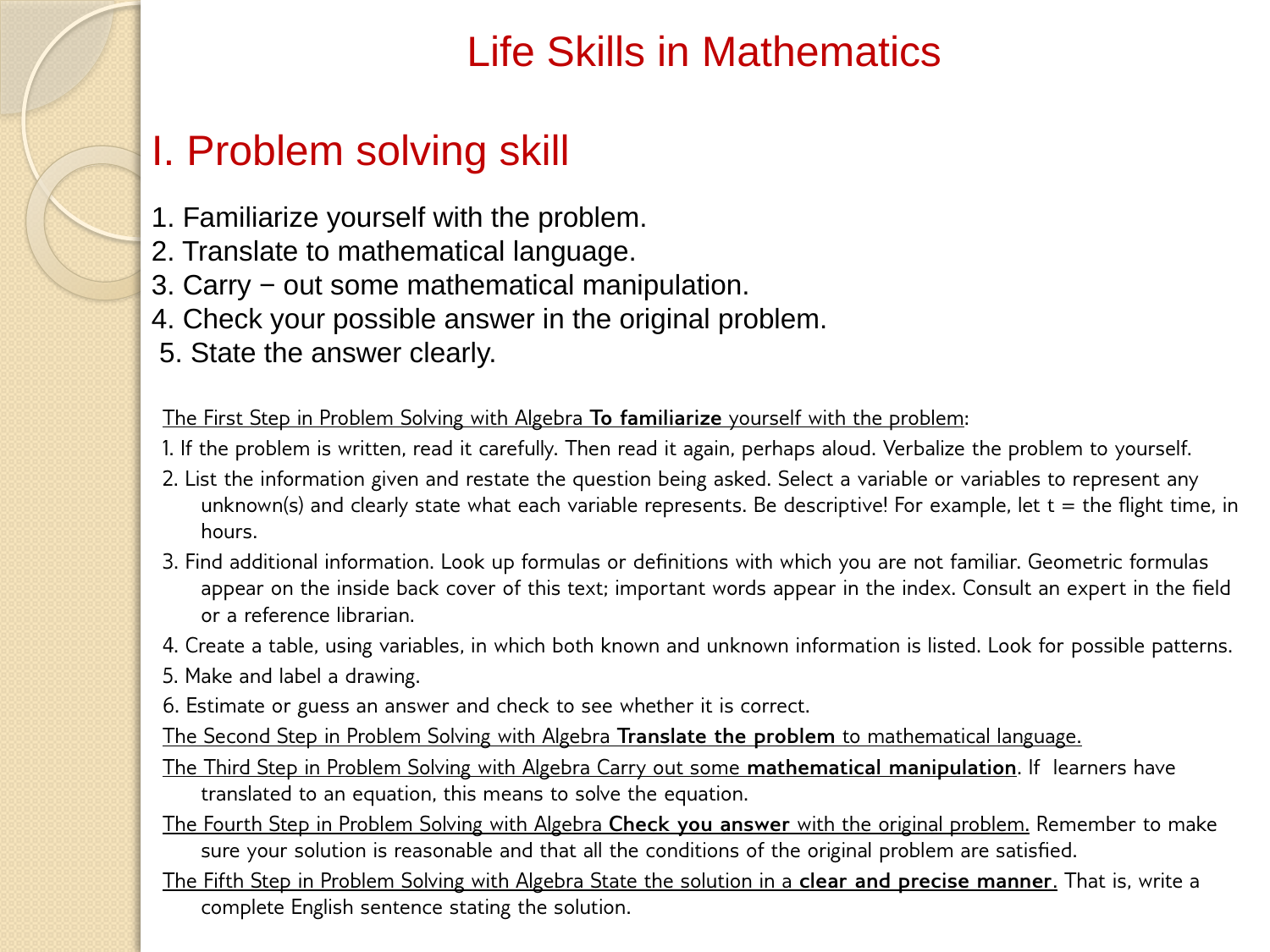

Life Skills in Mathematics
# I. Problem solving skill
1. Familiarize yourself with the problem.
2. Translate to mathematical language.
3. Carry − out some mathematical manipulation.
4. Check your possible answer in the original problem.
 5. State the answer clearly.
The First Step in Problem Solving with Algebra To familiarize yourself with the problem:
1. If the problem is written, read it carefully. Then read it again, perhaps aloud. Verbalize the problem to yourself.
2. List the information given and restate the question being asked. Select a variable or variables to represent any unknown(s) and clearly state what each variable represents. Be descriptive! For example, let t = the flight time, in hours.
3. Find additional information. Look up formulas or definitions with which you are not familiar. Geometric formulas appear on the inside back cover of this text; important words appear in the index. Consult an expert in the field or a reference librarian.
4. Create a table, using variables, in which both known and unknown information is listed. Look for possible patterns.
5. Make and label a drawing.
6. Estimate or guess an answer and check to see whether it is correct.
The Second Step in Problem Solving with Algebra Translate the problem to mathematical language.
The Third Step in Problem Solving with Algebra Carry out some mathematical manipulation. If  learners have translated to an equation, this means to solve the equation.
The Fourth Step in Problem Solving with Algebra Check you answer with the original problem. Remember to make sure your solution is reasonable and that all the conditions of the original problem are satisfied.
The Fifth Step in Problem Solving with Algebra State the solution in a clear and precise manner. That is, write a complete English sentence stating the solution.